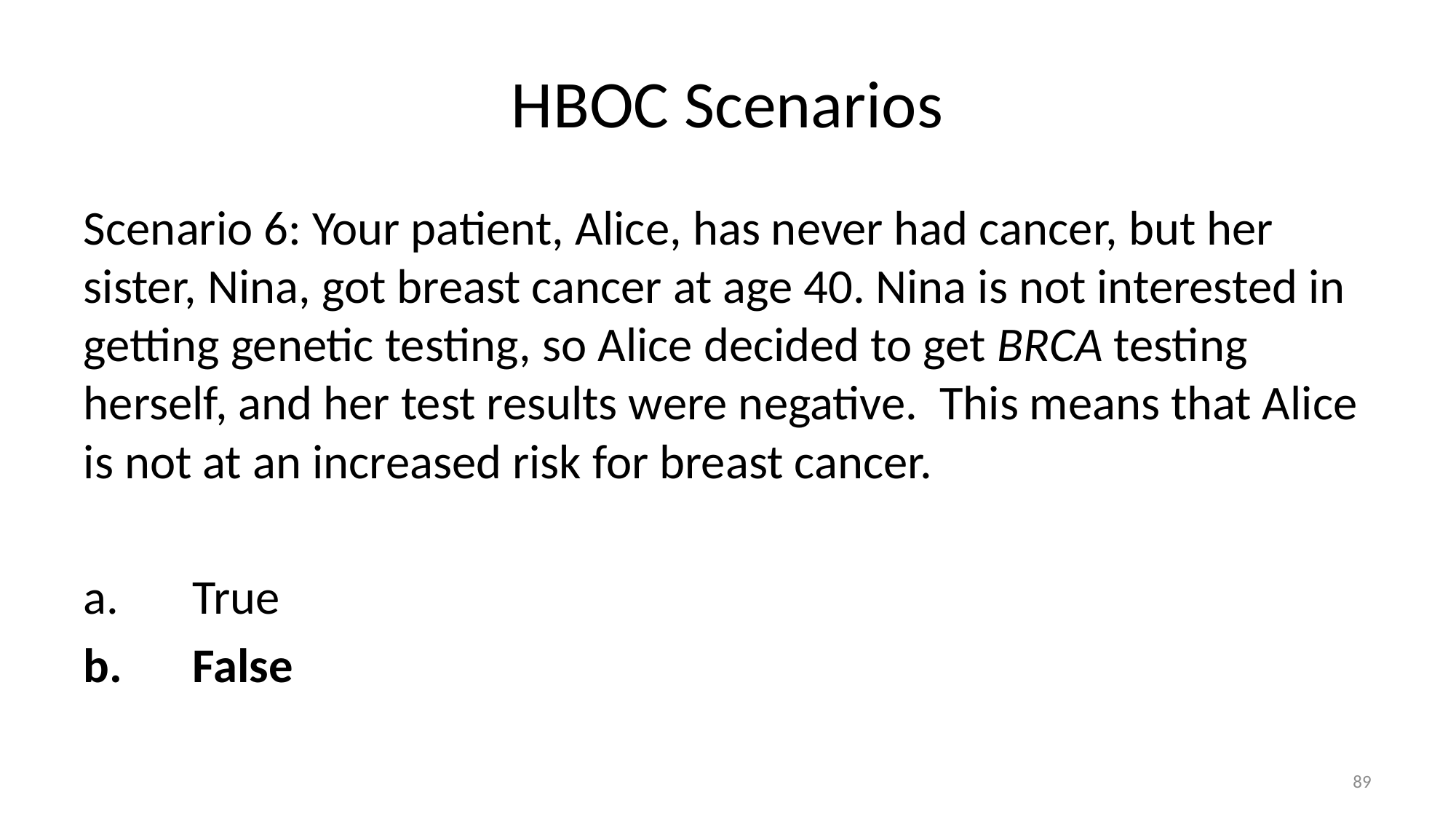

# HBOC Scenarios
Scenario 6: Your patient, Alice, has never had cancer, but her sister, Nina, got breast cancer at age 40. Nina is not interested in getting genetic testing, so Alice decided to get BRCA testing herself, and her test results were negative.  This means that Alice is not at an increased risk for breast cancer.

a.	True
b.	False

89